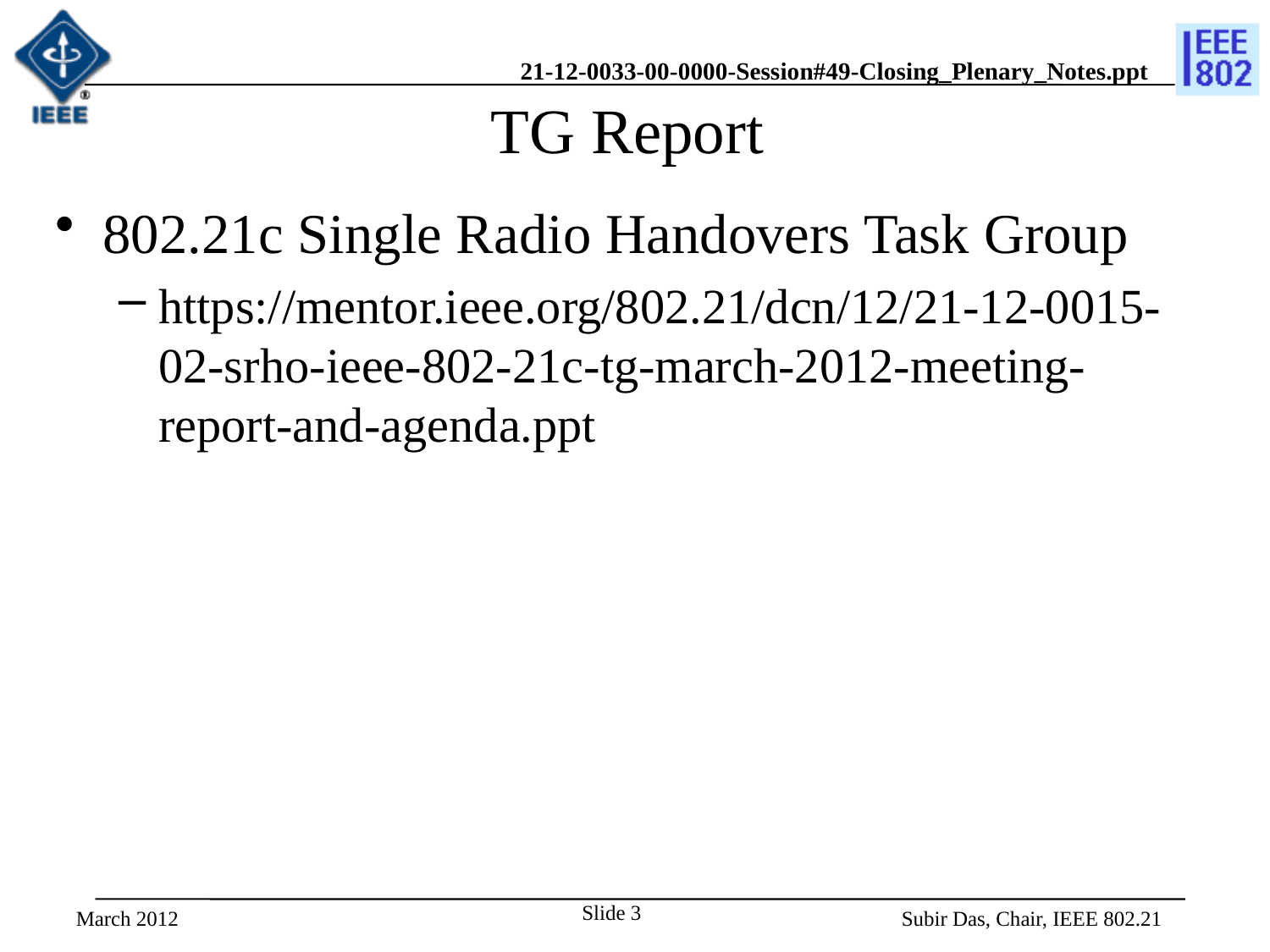

# TG Report
802.21c Single Radio Handovers Task Group
https://mentor.ieee.org/802.21/dcn/12/21-12-0015-02-srho-ieee-802-21c-tg-march-2012-meeting-report-and-agenda.ppt

March 2012
Slide 3
Subir Das, Chair, IEEE 802.21